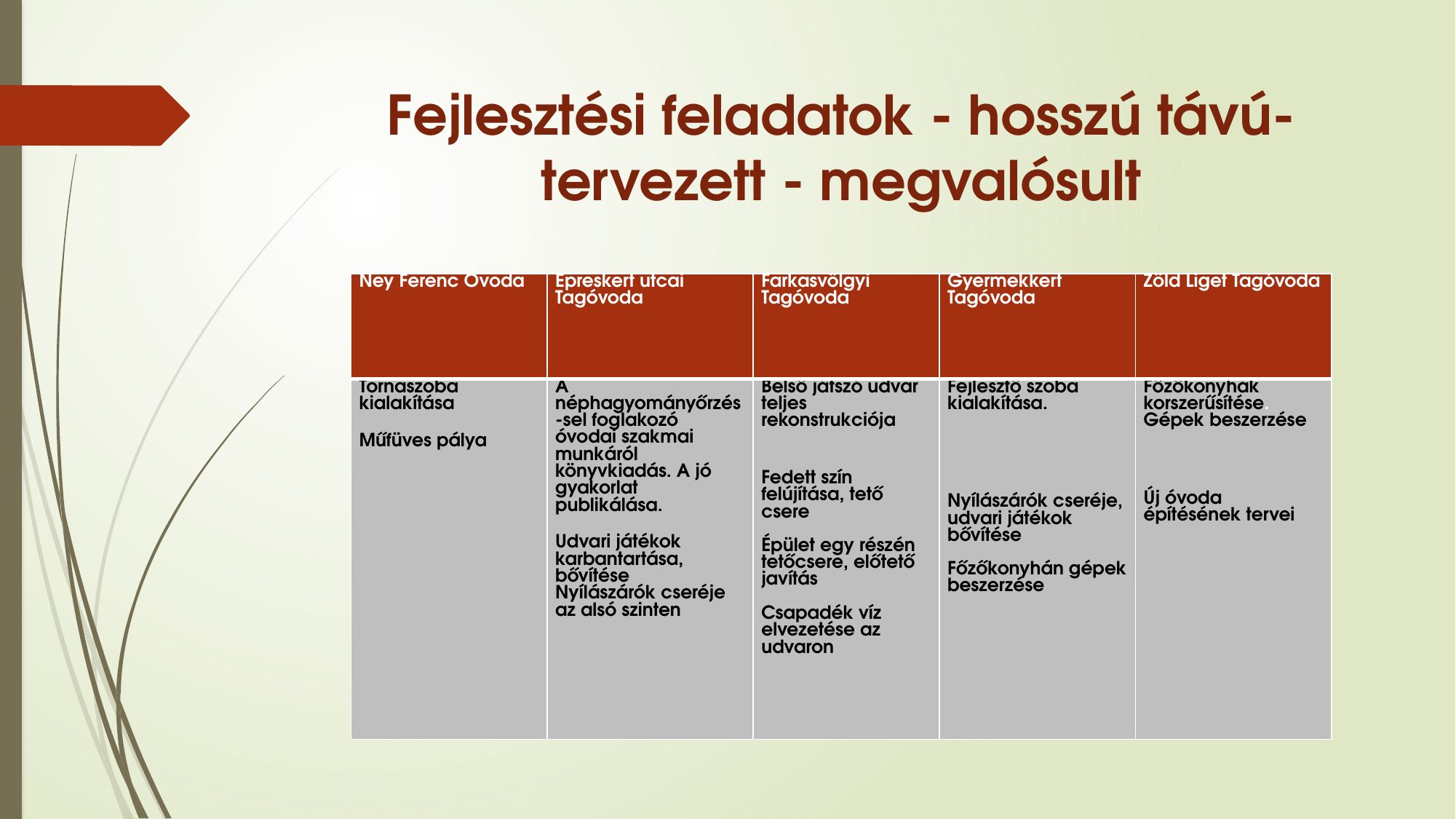

# Fejlesztési feladatok - hosszú távú-tervezett - megvalósult
| Ney Ferenc Óvoda | Epreskert utcai Tagóvoda | Farkasvölgyi Tagóvoda | Gyermekkert Tagóvoda | Zöld Liget Tagóvoda |
| --- | --- | --- | --- | --- |
| Tornaszoba kialakítása Műfüves pálya | A néphagyományőrzés-sel foglakozó óvodai szakmai munkáról könyvkiadás. A jó gyakorlat publikálása. Udvari játékok karbantartása, bővítése Nyílászárók cseréje az alsó szinten | Belső játszó udvar teljes rekonstrukciója Fedett szín felújítása, tető csere Épület egy részén tetőcsere, előtető javítás Csapadék víz elvezetése az udvaron | Fejlesztő szoba kialakítása. Nyílászárók cseréje, udvari játékok bővítése Főzőkonyhán gépek beszerzése | Főzőkonyhák korszerűsítése. Gépek beszerzése Új óvoda építésének tervei |